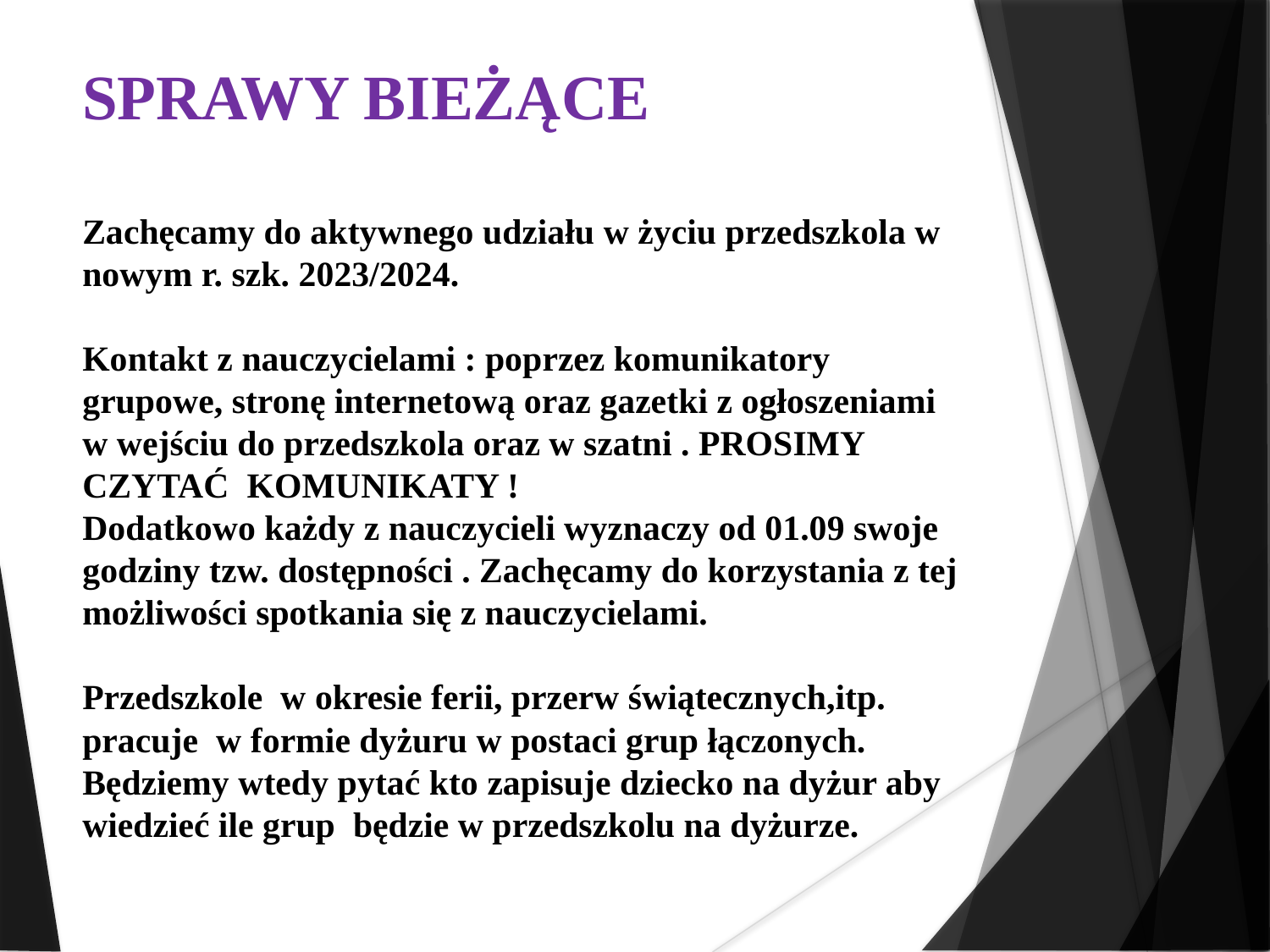

SPRAWY BIEŻĄCE

Zachęcamy do aktywnego udziału w życiu przedszkola w nowym r. szk. 2023/2024.

Kontakt z nauczycielami : poprzez komunikatory grupowe, stronę internetową oraz gazetki z ogłoszeniami w wejściu do przedszkola oraz w szatni . PROSIMY CZYTAĆ  KOMUNIKATY !
Dodatkowo każdy z nauczycieli wyznaczy od 01.09 swoje godziny tzw. dostępności . Zachęcamy do korzystania z tej możliwości spotkania się z nauczycielami.

Przedszkole  w okresie ferii, przerw świątecznych,itp. pracuje  w formie dyżuru w postaci grup łączonych.
Będziemy wtedy pytać kto zapisuje dziecko na dyżur aby  wiedzieć ile grup  będzie w przedszkolu na dyżurze.